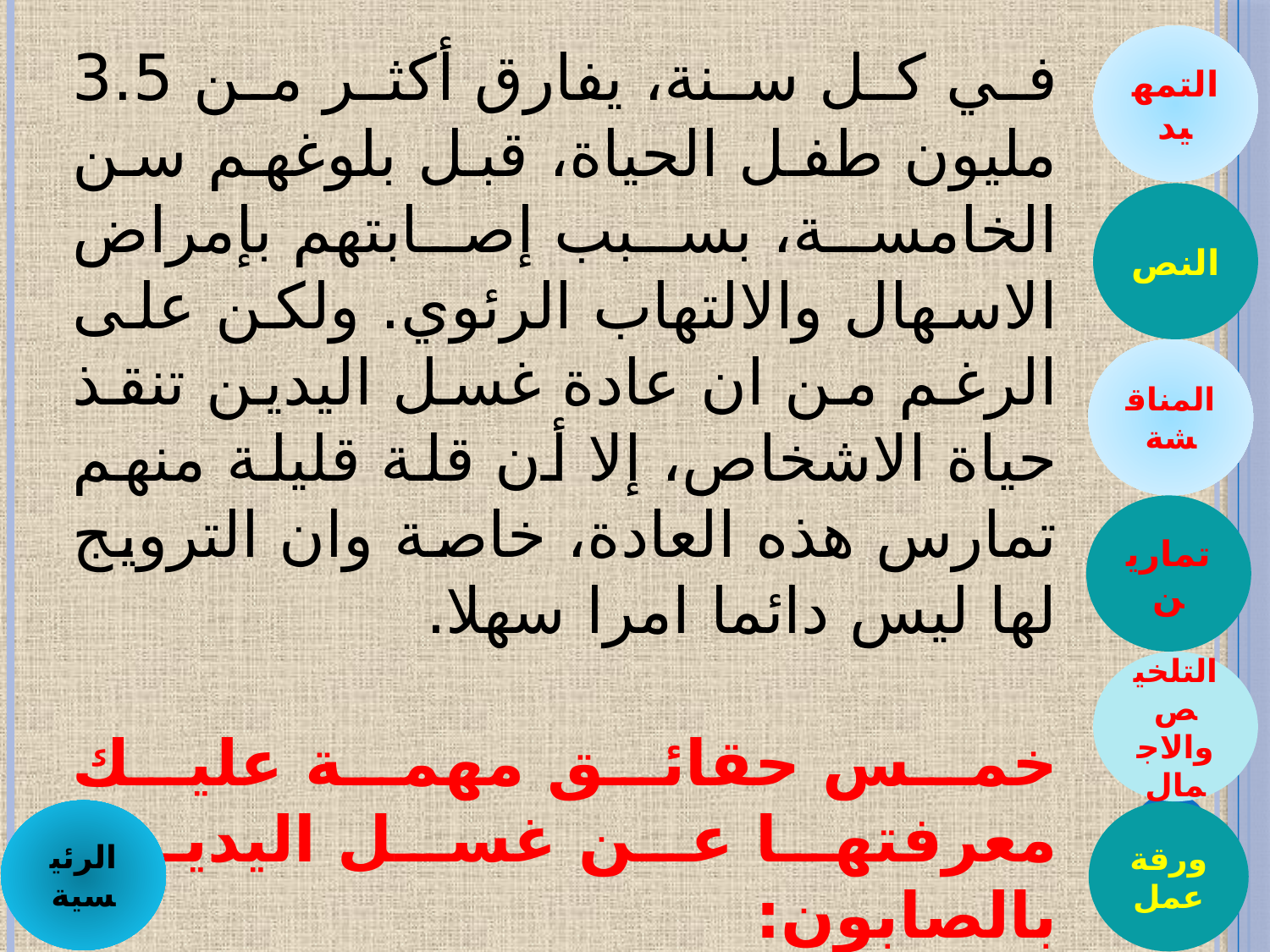

التمهيد
في كل سنة، يفارق أكثر من 3.5 مليون طفل الحياة، قبل بلوغهم سن الخامسة، بسبب إصابتهم بإمراض الاسهال والالتهاب الرئوي. ولكن على الرغم من ان عادة غسل اليدين تنقذ حياة الاشخاص، إلا أن قلة قليلة منهم تمارس هذه العادة، خاصة وان الترويج لها ليس دائما امرا سهلا.

خمس حقائق مهمة عليك معرفتها عن غسل اليدين بالصابون:
النص
المناقشة
تمارين
التلخيص والاجمال
الرئيسية
ورقة عمل